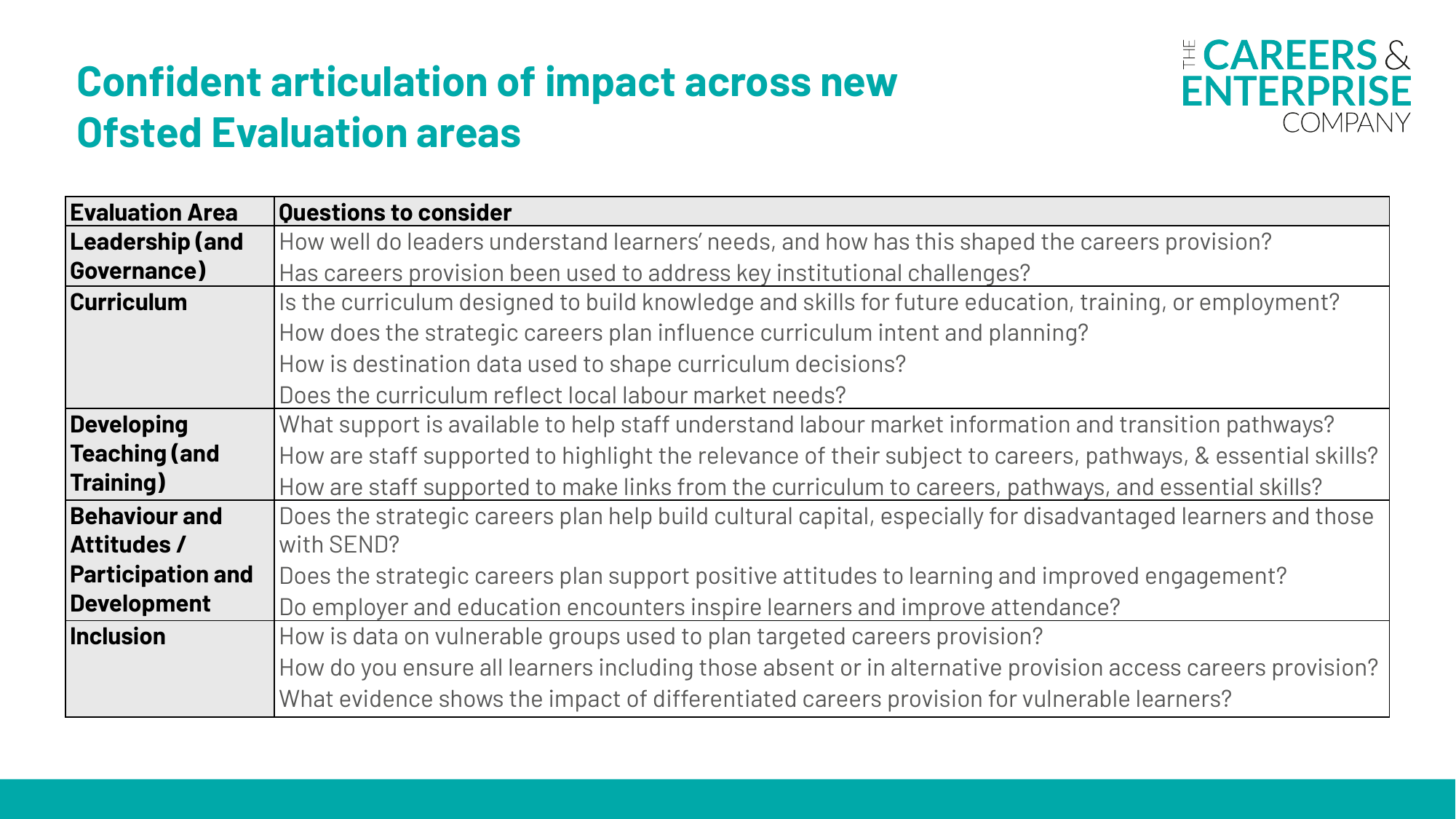

Confident articulation of impact across new
Ofsted Evaluation areas
| Evaluation Area | Questions to consider |
| --- | --- |
| Leadership (and Governance) | How well do leaders understand learners’ needs, and how has this shaped the careers provision? Has careers provision been used to address key institutional challenges? |
| Curriculum | Is the curriculum designed to build knowledge and skills for future education, training, or employment? How does the strategic careers plan influence curriculum intent and planning? How is destination data used to shape curriculum decisions? Does the curriculum reflect local labour market needs? |
| Developing Teaching (and Training) | What support is available to help staff understand labour market information and transition pathways? How are staff supported to highlight the relevance of their subject to careers, pathways, & essential skills? How are staff supported to make links from the curriculum to careers, pathways, and essential skills? |
| Behaviour and Attitudes / Participation and Development | Does the strategic careers plan help build cultural capital, especially for disadvantaged learners and those with SEND? Does the strategic careers plan support positive attitudes to learning and improved engagement? Do employer and education encounters inspire learners and improve attendance? |
| Inclusion | How is data on vulnerable groups used to plan targeted careers provision? How do you ensure all learners including those absent or in alternative provision access careers provision? What evidence shows the impact of differentiated careers provision for vulnerable learners? |